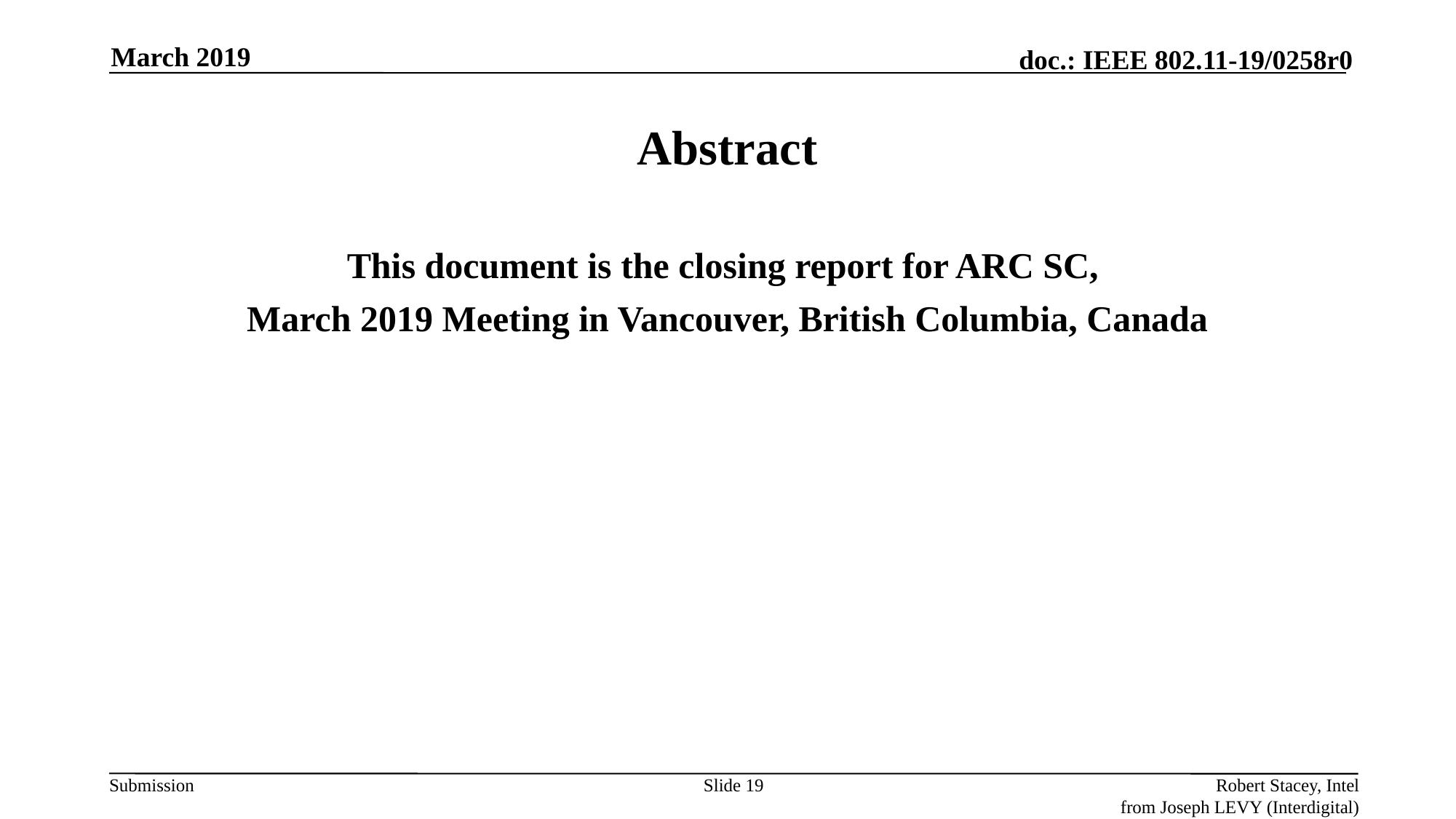

March 2019
# Abstract
This document is the closing report for ARC SC,
March 2019 Meeting in Vancouver, British Columbia, Canada
Slide 19
Robert Stacey, Intel
from Joseph LEVY (Interdigital)